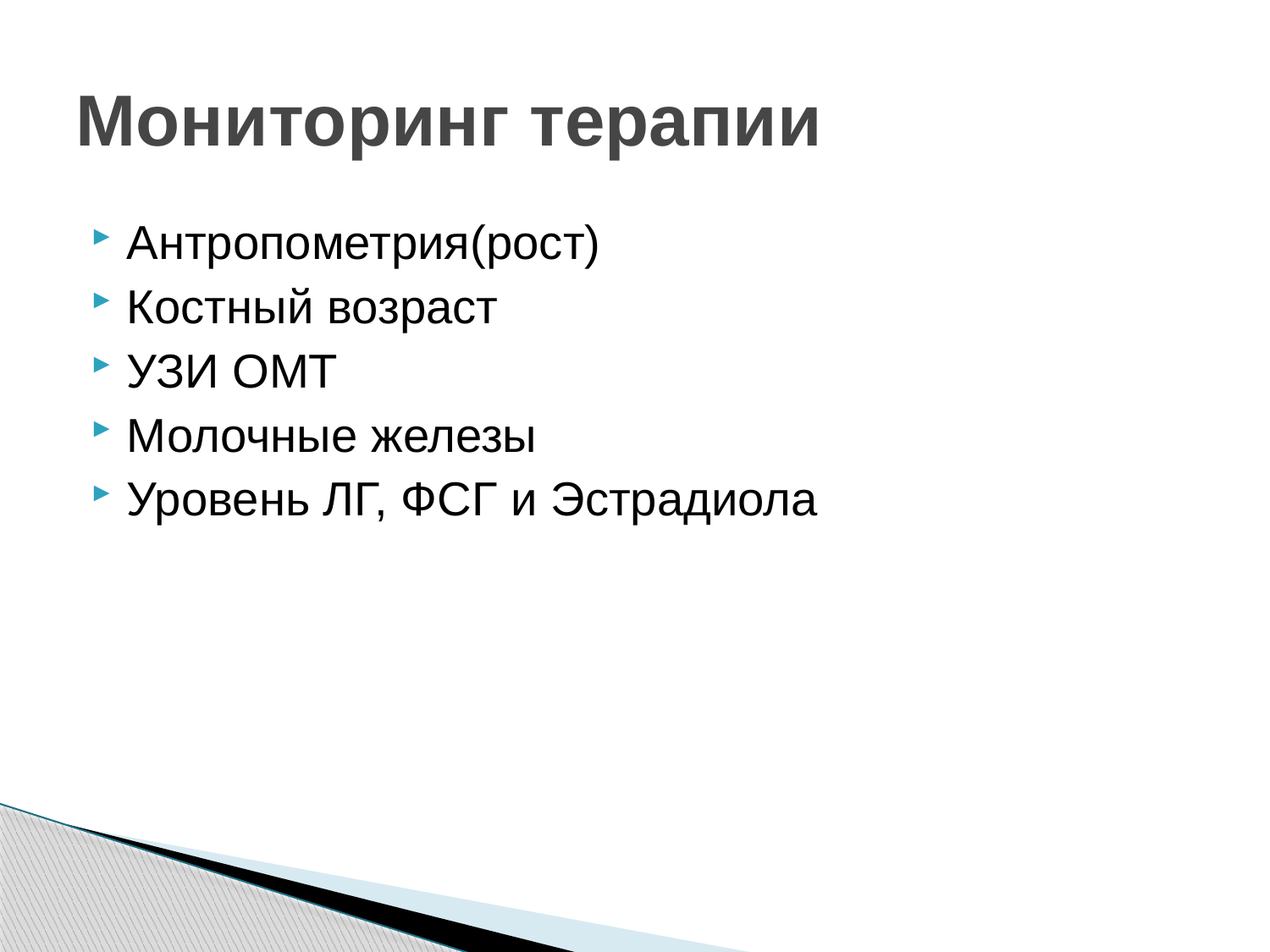

# Мониторинг терапии
Антропометрия(рост)
Костный возраст
УЗИ ОМТ
Молочные железы
Уровень ЛГ, ФСГ и Эстрадиола